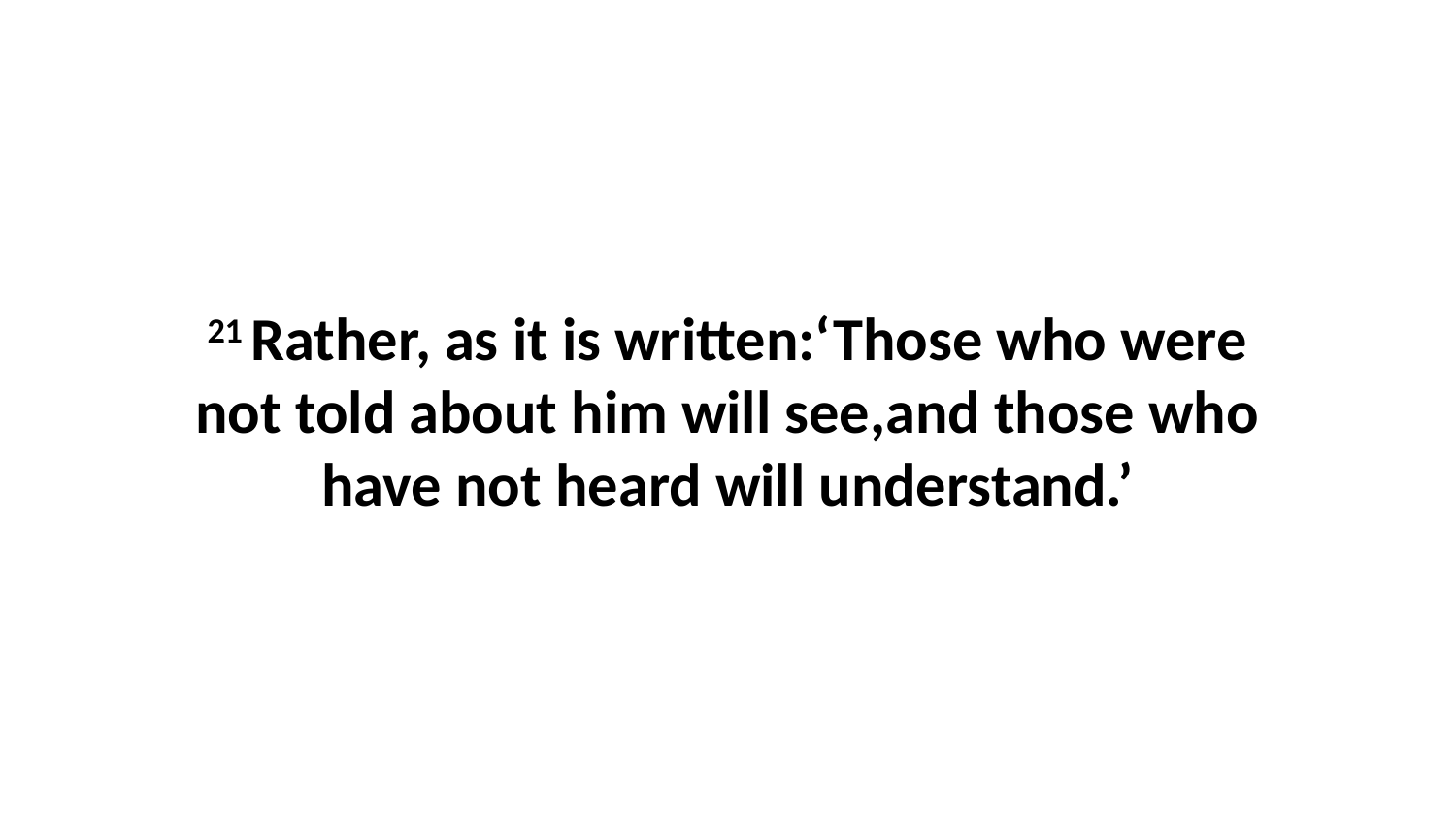

21 Rather, as it is written:‘Those who were not told about him will see,and those who have not heard will understand.’